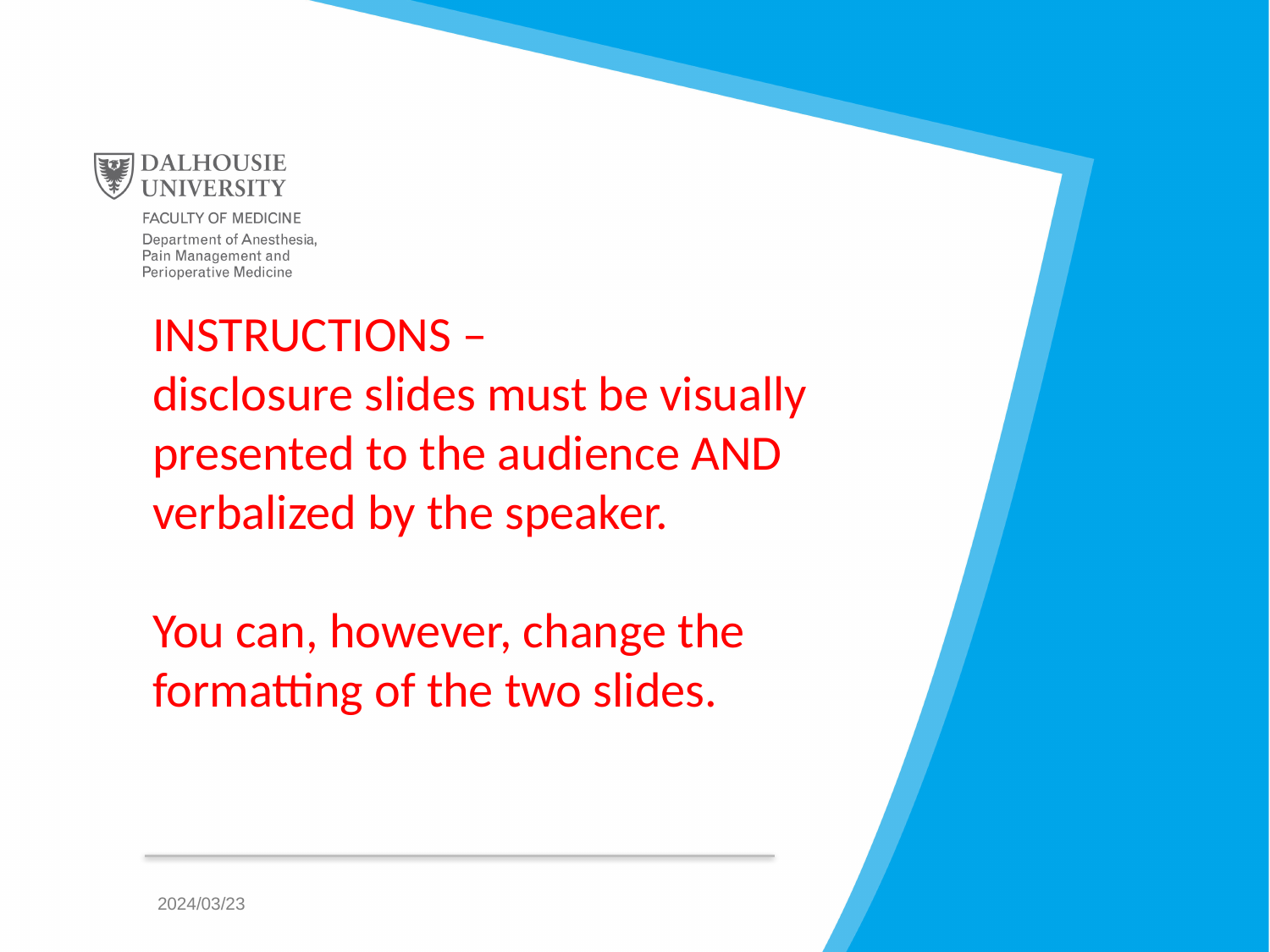

INSTRUCTIONS –
disclosure slides must be visually presented to the audience AND verbalized by the speaker.

You can, however, change the formatting of the two slides.

2024/03/23